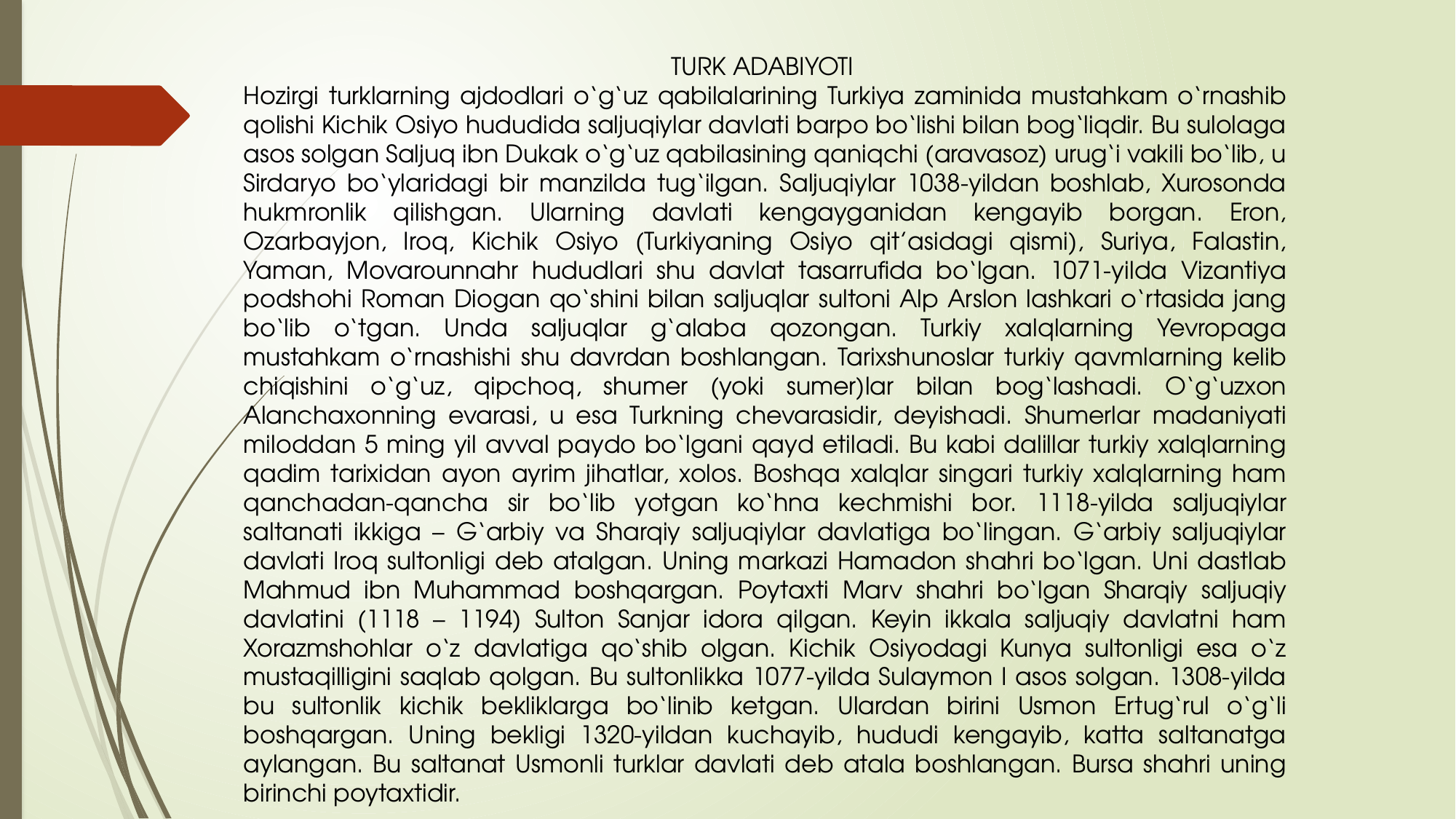

TURK ADABIYOTI
Hozirgi turklarning ajdodlari o‘g‘uz qabilalarining Turkiya zaminida mustahkam o‘rnashib qolishi Kichik Osiyo hududida saljuqiylar davlati barpo bo‘lishi bilan bog‘liqdir. Bu sulolaga asos solgan Saljuq ibn Dukak o‘g‘uz qabilasining qaniqchi (aravasoz) urug‘i vakili bo‘lib, u Sirdaryo bo‘ylaridagi bir manzilda tug‘ilgan. Saljuqiylar 1038-yildan boshlab, Xurosonda hukmronlik qilishgan. Ularning davlati kengayganidan kengayib borgan. Eron, Ozarbayjon, Iroq, Kichik Osiyo (Turkiyaning Osiyo qit’asidagi qismi), Suriya, Falastin, Yaman, Movarounnahr hududlari shu davlat tasarrufida bo‘lgan. 1071-yilda Vizantiya podshohi Roman Diogan qo‘shini bilan saljuqlar sultoni Alp Arslon lashkari o‘rtasida jang bo‘lib o‘tgan. Unda saljuqlar g‘alaba qozongan. Turkiy xalqlarning Yevropaga mustahkam o‘rnashishi shu davrdan boshlangan. Tarixshunoslar turkiy qavmlarning kelib chiqishini o‘g‘uz, qipchoq, shumer (yoki sumer)lar bilan bog‘lashadi. O‘g‘uzxon Alanchaxonning evarasi, u esa Turkning chevarasidir, deyishadi. Shumerlar madaniyati miloddan 5 ming yil avval paydo bo‘lgani qayd etiladi. Bu kabi dalillar turkiy xalqlarning qadim tarixidan ayon ayrim jihatlar, xolos. Boshqa xalqlar singari turkiy xalqlarning ham qanchadan-qancha sir bo‘lib yotgan ko‘hna kechmishi bor. 1118-yilda saljuqiylar saltanati ikkiga – G‘arbiy va Sharqiy saljuqiylar davlatiga bo‘lingan. G‘arbiy saljuqiylar davlati Iroq sultonligi deb atalgan. Uning markazi Hamadon shahri bo‘lgan. Uni dastlab Mahmud ibn Muhammad boshqargan. Poytaxti Marv shahri bo‘lgan Sharqiy saljuqiy davlatini (1118 – 1194) Sulton Sanjar idora qilgan. Keyin ikkala saljuqiy davlatni ham Xorazmshohlar o‘z davlatiga qo‘shib olgan. Kichik Osiyodagi Kunya sultonligi esa o‘z mustaqilligini saqlab qolgan. Bu sultonlikka 1077-yilda Sulaymon I asos solgan. 1308-yilda bu sultonlik kichik bekliklarga bo‘linib ketgan. Ulardan birini Usmon Ertug‘rul o‘g‘li boshqargan. Uning bekligi 1320-yildan kuchayib, hududi kengayib, katta saltanatga aylangan. Bu saltanat Usmonli turklar davlati deb atala boshlangan. Bursa shahri uning birinchi poytaxtidir.